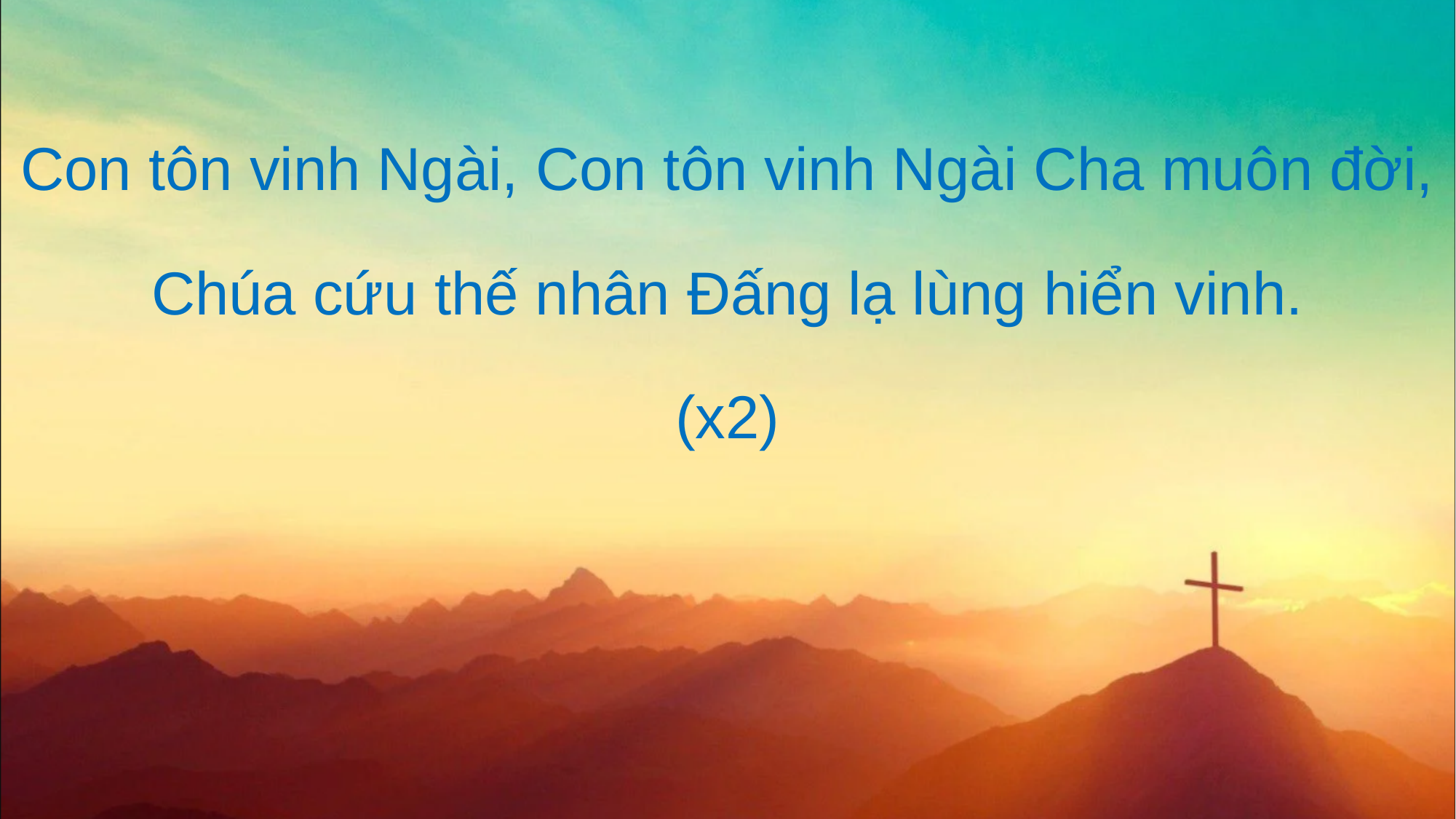

Con tôn vinh Ngài, Con tôn vinh Ngài Cha muôn đời,
Chúa cứu thế nhân Đấng lạ lùng hiển vinh.
(x2)